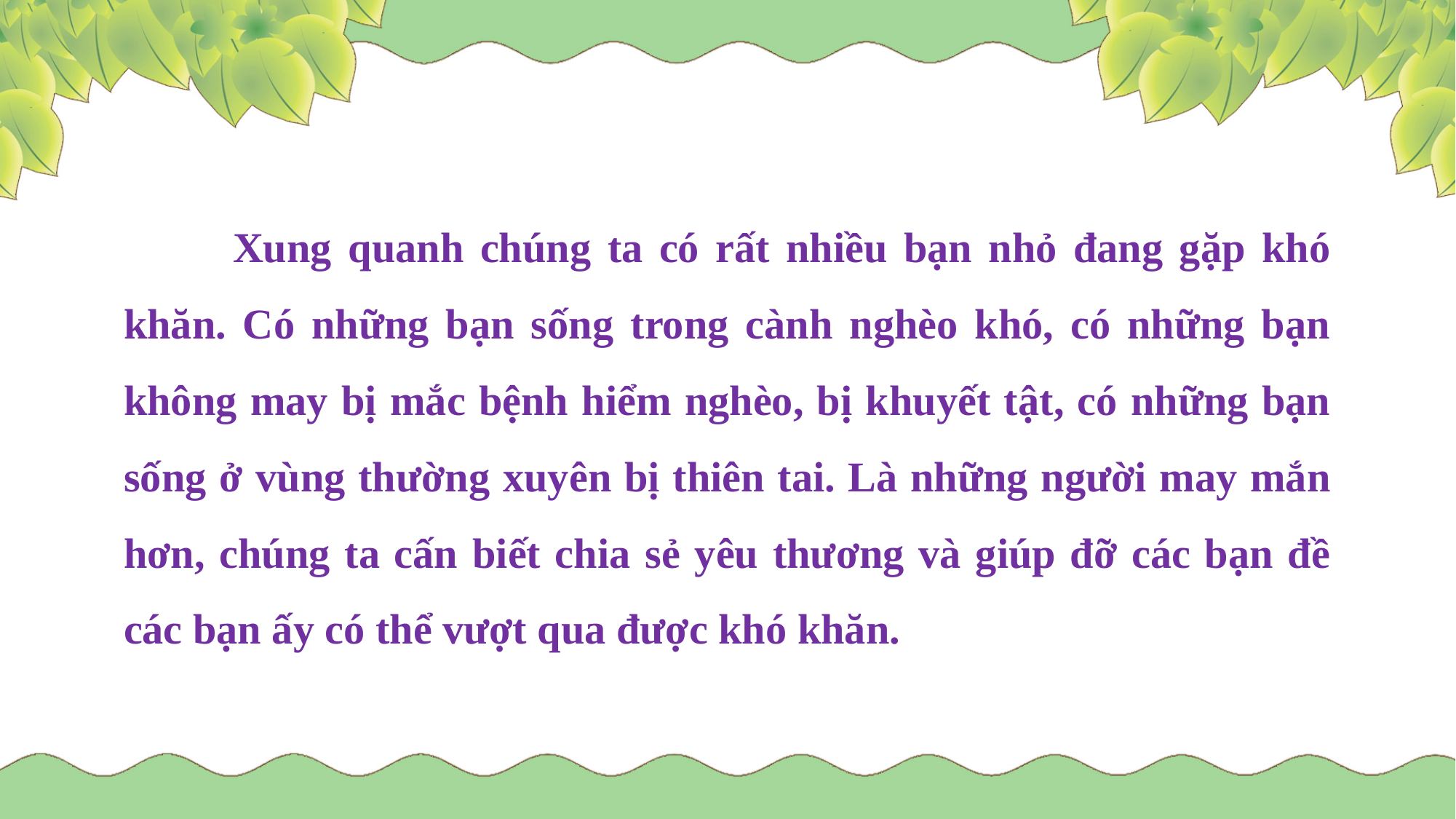

Xung quanh chúng ta có rất nhiều bạn nhỏ đang gặp khó khăn. Có những bạn sống trong cành nghèo khó, có những bạn không may bị mắc bệnh hiểm nghèo, bị khuyết tật, có những bạn sống ở vùng thường xuyên bị thiên tai. Là những người may mắn hơn, chúng ta cấn biết chia sẻ yêu thương và giúp đỡ các bạn đề các bạn ấy có thể vượt qua được khó khăn.